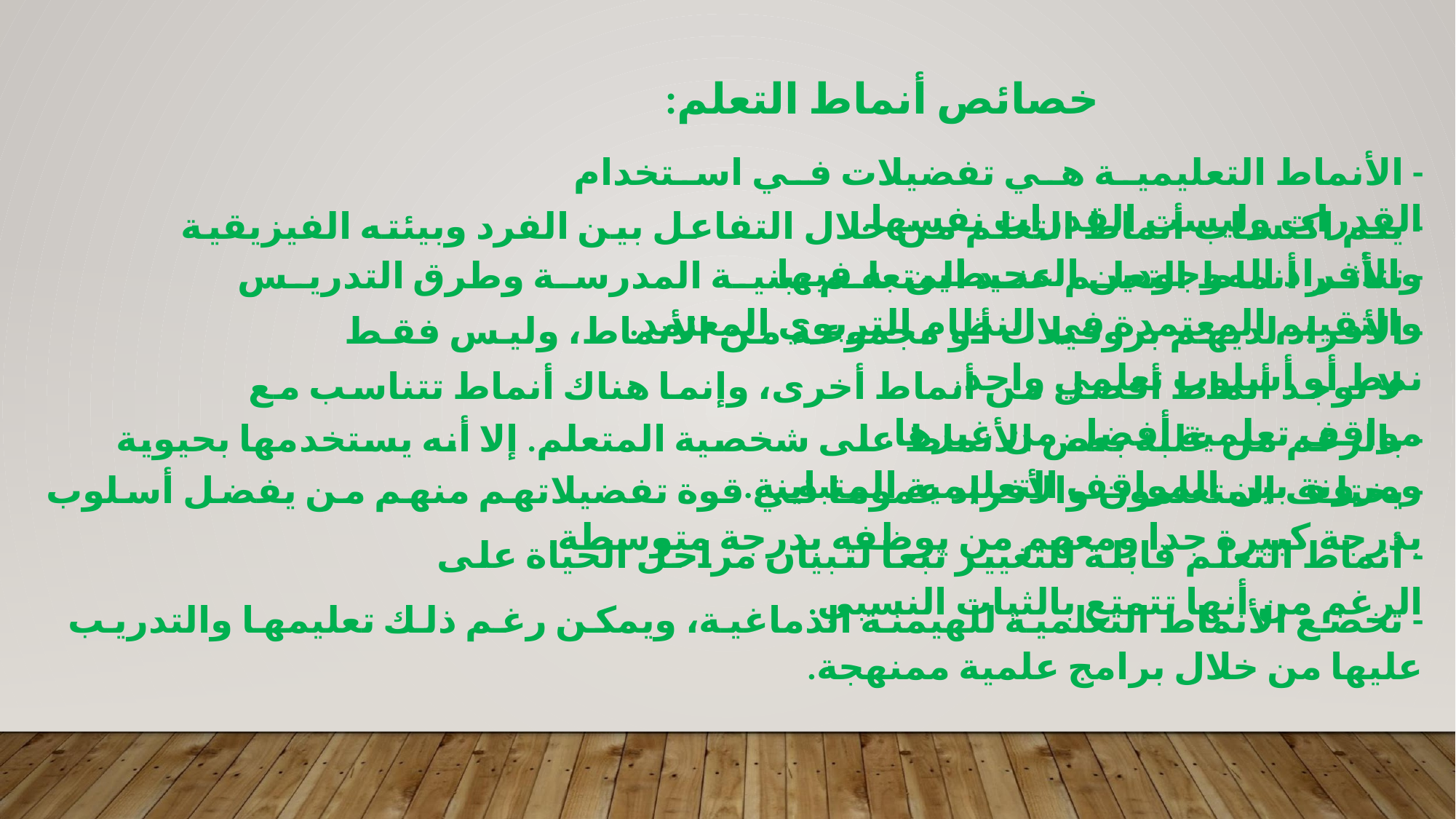

خصائص أنماط التعلم:
- الأنماط التعليمية هي تفضيلات في استخدام القدرات وليست القدرات نفسها.
- يتم اكتساب أنماط التعلم من خلال التفاعل بين الفرد وبيئته الفيزيقية والأفراد الموجودين المحيطين به فيها.
- تتأثر أنماط التعلم عند المتعلم ببنية المدرسة وطرق التدريس والتقييم المعتمدة في النظام التربوي المعتمد.
- الأفراد لديهم بروفيلات أو مجموعة من الأنماط، وليس فقط نمط أو أسلوب تعلمي واحد.
- لا توجد أنماط أفضل من أنماط أخرى، وإنما هناك أنماط تتناسب مع مواقف تعلمية أفضل من غيرها.
- بالرغم من غلبة بعض الأنماط على شخصية المتعلم. إلا أنه يستخدمها بحيوية ومرونة بين المواقف التعليمية المتباينة.
- يختلف المتعلمون والأفراد عموما في قوة تفضيلاتهم منهم من يفضل أسلوب بدرجة كبيرة جدا ومعهم من يوظفه بدرجة متوسطة.
- أنماط التعلم قابلة للتغيير تبعا لتبيان مراحل الحياة على الرغم من أنها تتمتع بالثبات النسبي.
- تخضع الأنماط التعلمية للهيمنة الدماغية، ويمكن رغم ذلك تعليمها والتدريب عليها من خلال برامج علمية ممنهجة.